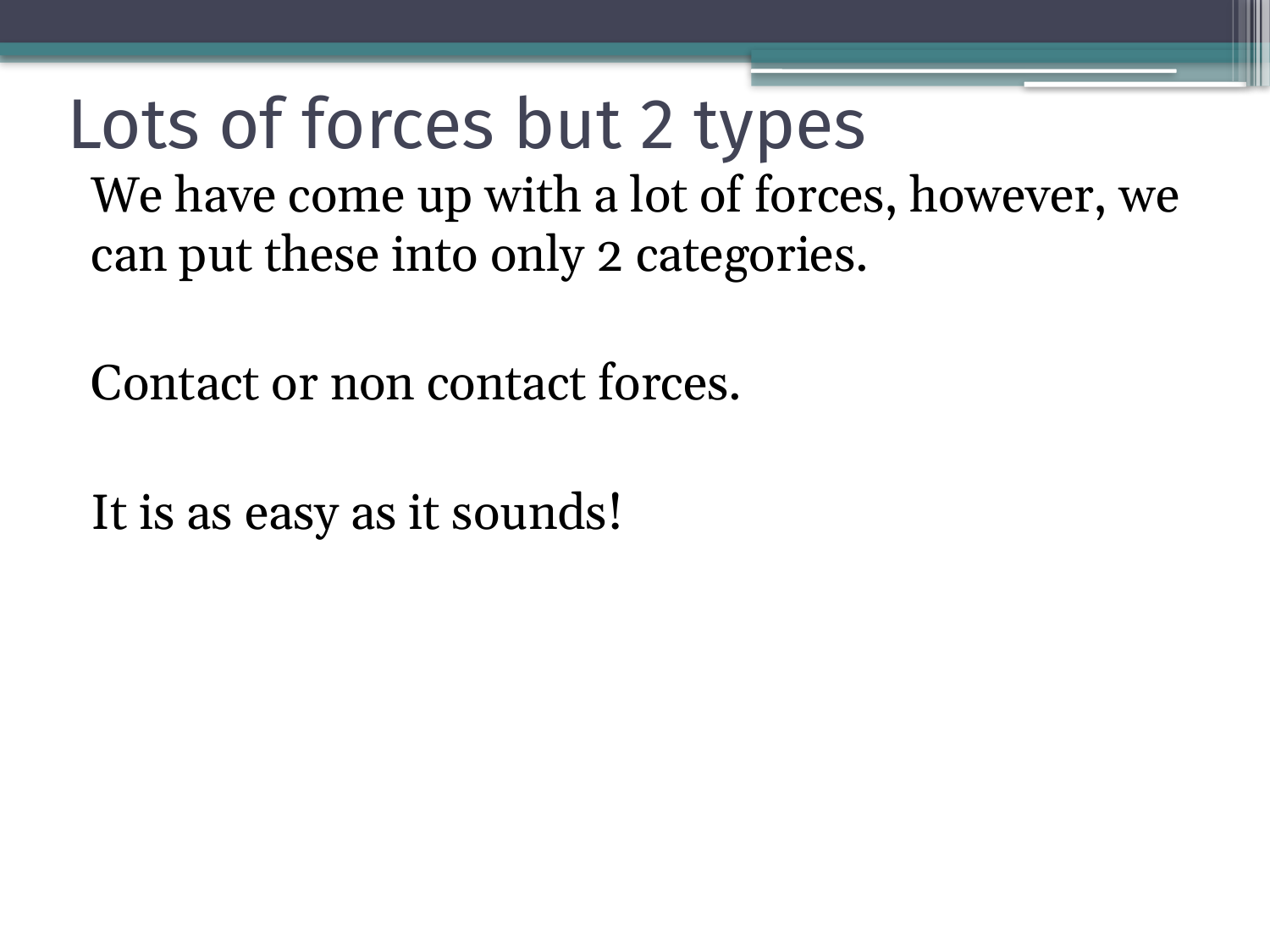

# Lots of forces but 2 types
We have come up with a lot of forces, however, we can put these into only 2 categories.

Contact or non contact forces.

It is as easy as it sounds!